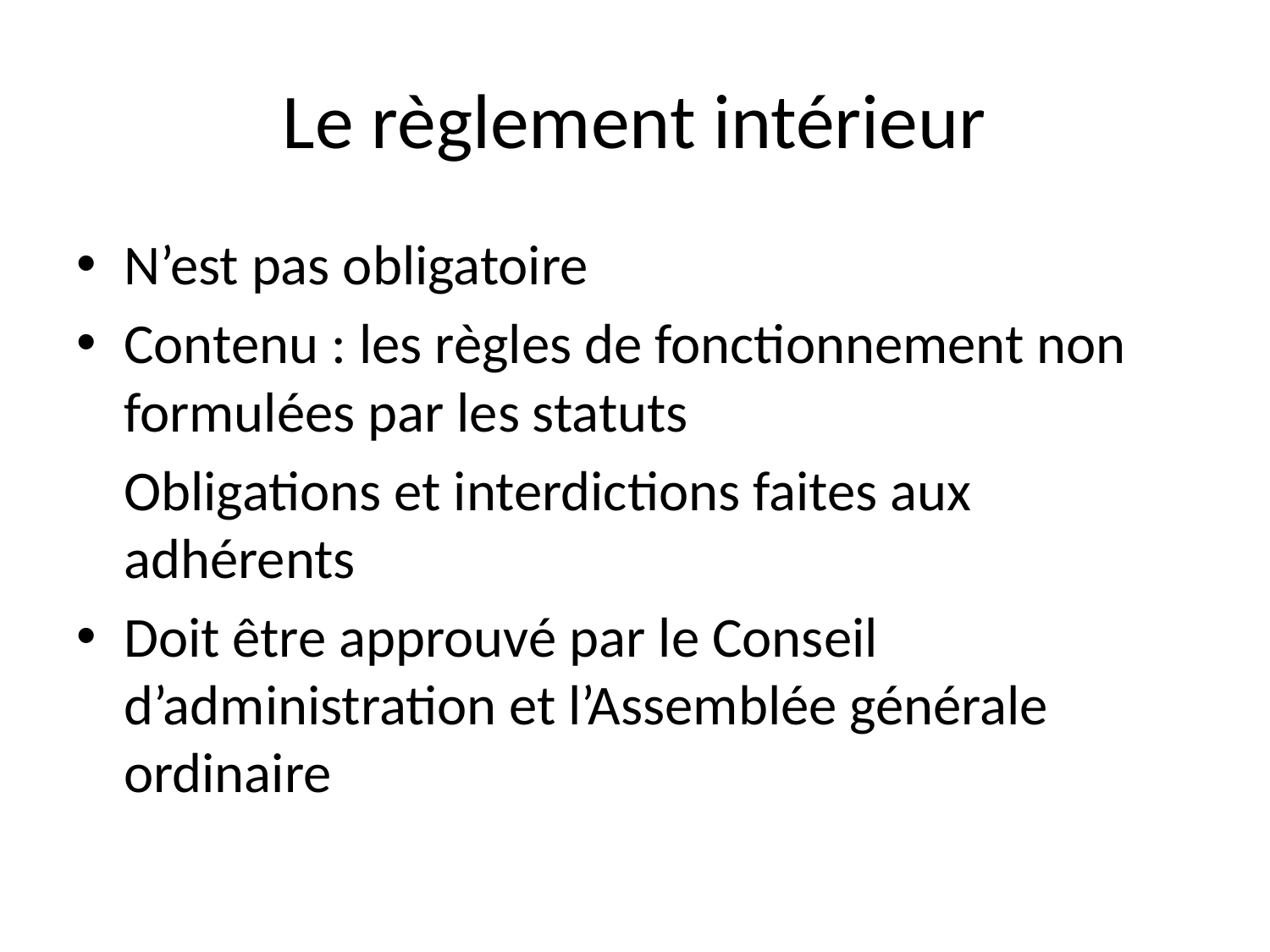

# Le règlement intérieur
N’est pas obligatoire
Contenu : les règles de fonctionnement non formulées par les statuts
	Obligations et interdictions faites aux adhérents
Doit être approuvé par le Conseil d’administration et l’Assemblée générale ordinaire